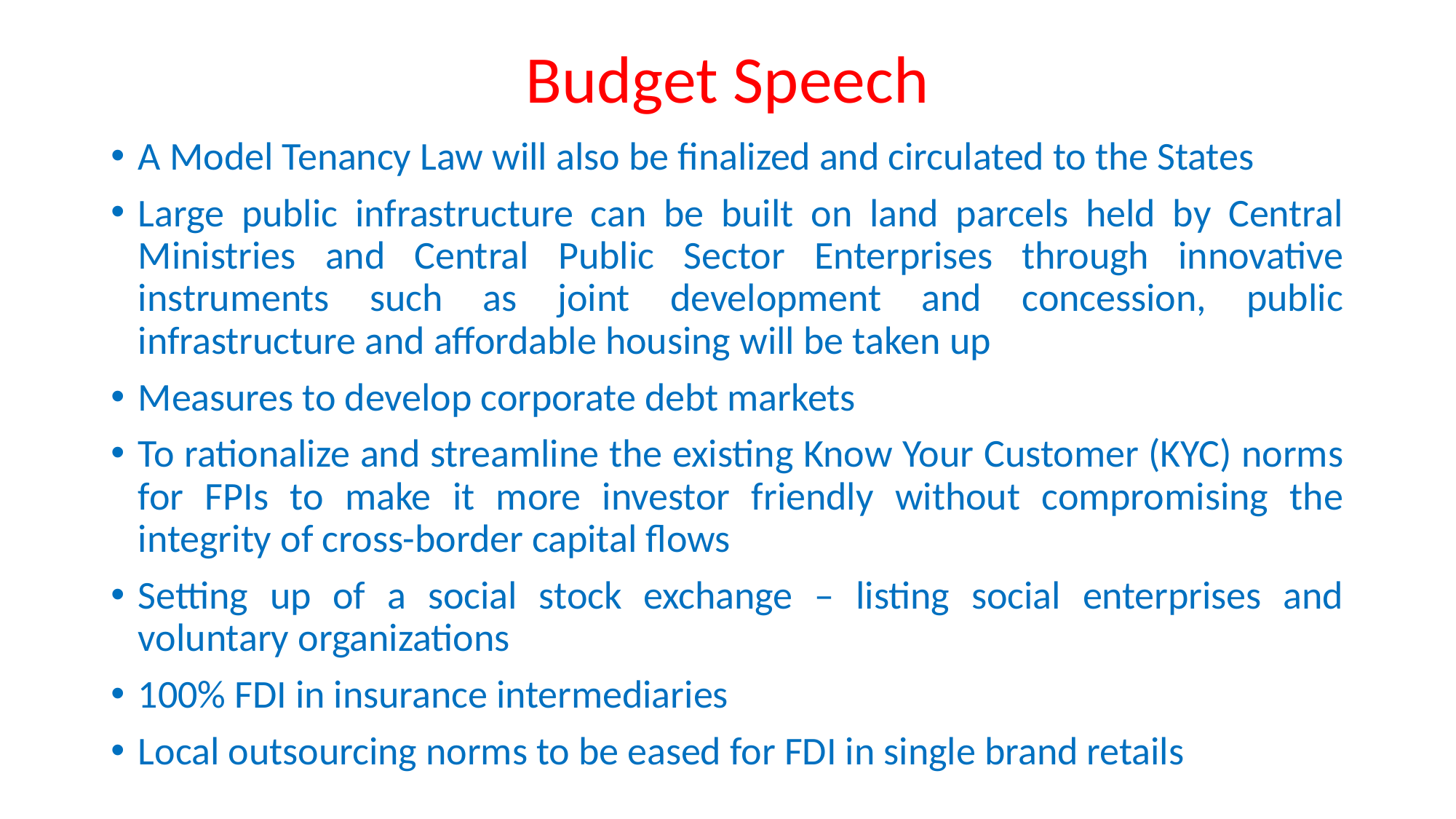

# Budget Speech
A Model Tenancy Law will also be finalized and circulated to the States
Large public infrastructure can be built on land parcels held by Central Ministries and Central Public Sector Enterprises through innovative instruments such as joint development and concession, public infrastructure and affordable housing will be taken up
Measures to develop corporate debt markets
To rationalize and streamline the existing Know Your Customer (KYC) norms for FPIs to make it more investor friendly without compromising the integrity of cross-border capital flows
Setting up of a social stock exchange – listing social enterprises and voluntary organizations
100% FDI in insurance intermediaries
Local outsourcing norms to be eased for FDI in single brand retails